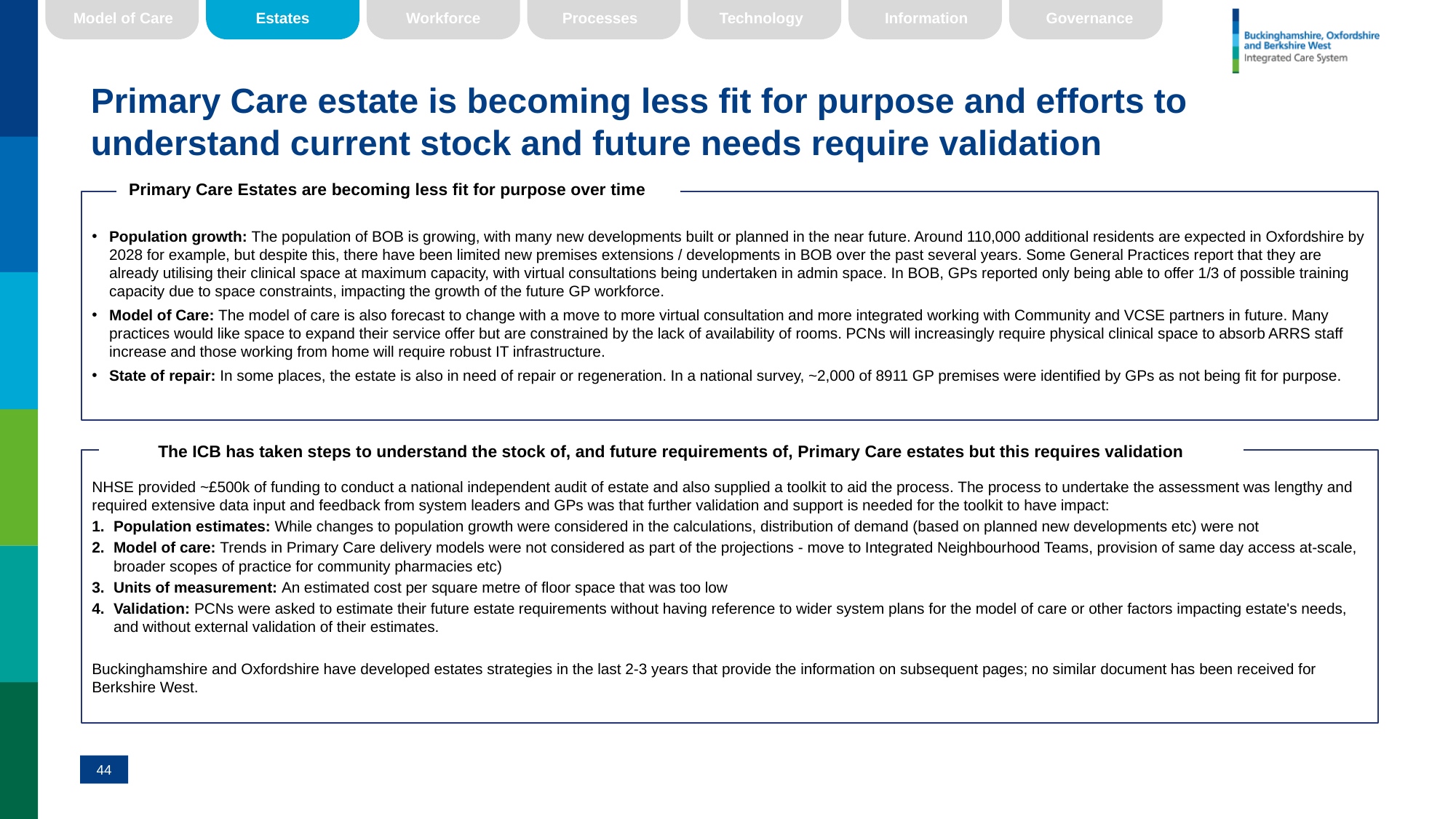

Model of Care
Estates
Workforce
Processes
Technology
Information
Governance
# Primary Care estate is becoming less fit for purpose and efforts to understand current stock and future needs require validation
Primary Care Estates are becoming less fit for purpose over time
Population growth: The population of BOB is growing, with many new developments built or planned in the near future. Around 110,000 additional residents are expected in Oxfordshire by 2028 for example, but despite this, there have been limited new premises extensions / developments in BOB over the past several years. Some General Practices report that they are already utilising their clinical space at maximum capacity, with virtual consultations being undertaken in admin space. In BOB, GPs reported only being able to offer 1/3 of possible training capacity due to space constraints, impacting the growth of the future GP workforce.
Model of Care: The model of care is also forecast to change with a move to more virtual consultation and more integrated working with Community and VCSE partners in future. Many practices would like space to expand their service offer but are constrained by the lack of availability of rooms. PCNs will increasingly require physical clinical space to absorb ARRS staff increase and those working from home will require robust IT infrastructure.
State of repair: In some places, the estate is also in need of repair or regeneration. In a national survey, ~2,000 of 8911 GP premises were identified by GPs as not being fit for purpose.
The ICB has taken steps to understand the stock of, and future requirements of, Primary Care estates but this requires validation
NHSE provided ~£500k of funding to conduct a national independent audit of estate and also supplied a toolkit to aid the process. The process to undertake the assessment was lengthy and required extensive data input and feedback from system leaders and GPs was that further validation and support is needed for the toolkit to have impact:
Population estimates: While changes to population growth were considered in the calculations, distribution of demand (based on planned new developments etc) were not
Model of care: Trends in Primary Care delivery models were not considered as part of the projections - move to Integrated Neighbourhood Teams, provision of same day access at-scale, broader scopes of practice for community pharmacies etc)
Units of measurement: An estimated cost per square metre of floor space that was too low
Validation: PCNs were asked to estimate their future estate requirements without having reference to wider system plans for the model of care or other factors impacting estate's needs, and without external validation of their estimates.

Buckinghamshire and Oxfordshire have developed estates strategies in the last 2-3 years that provide the information on subsequent pages; no similar document has been received for Berkshire West.